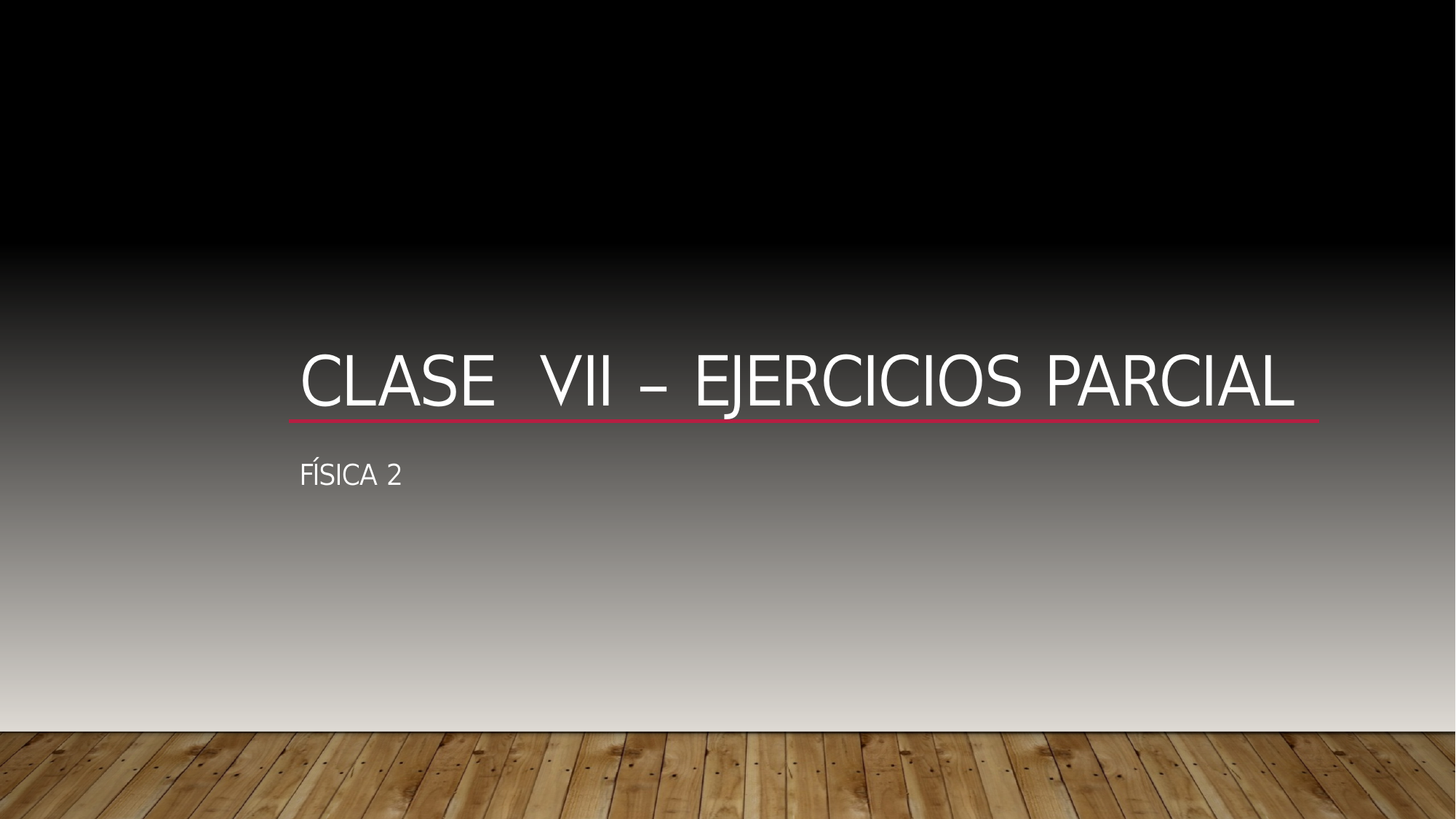

# Clase  VII – Ejercicios parcial
Física 2